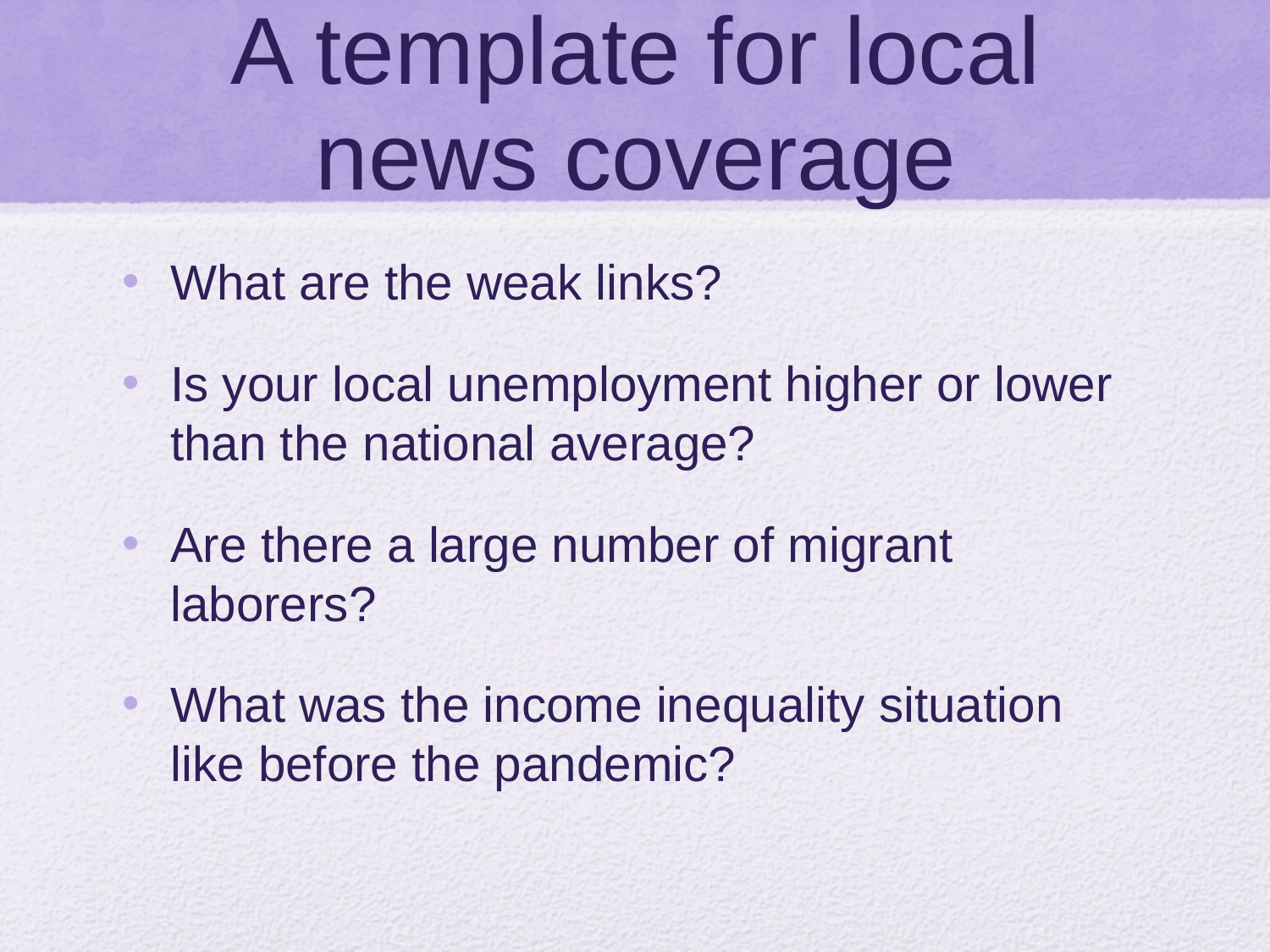

# A template for local news coverage
What are the weak links?
Is your local unemployment higher or lower than the national average?
Are there a large number of migrant laborers?
What was the income inequality situation like before the pandemic?